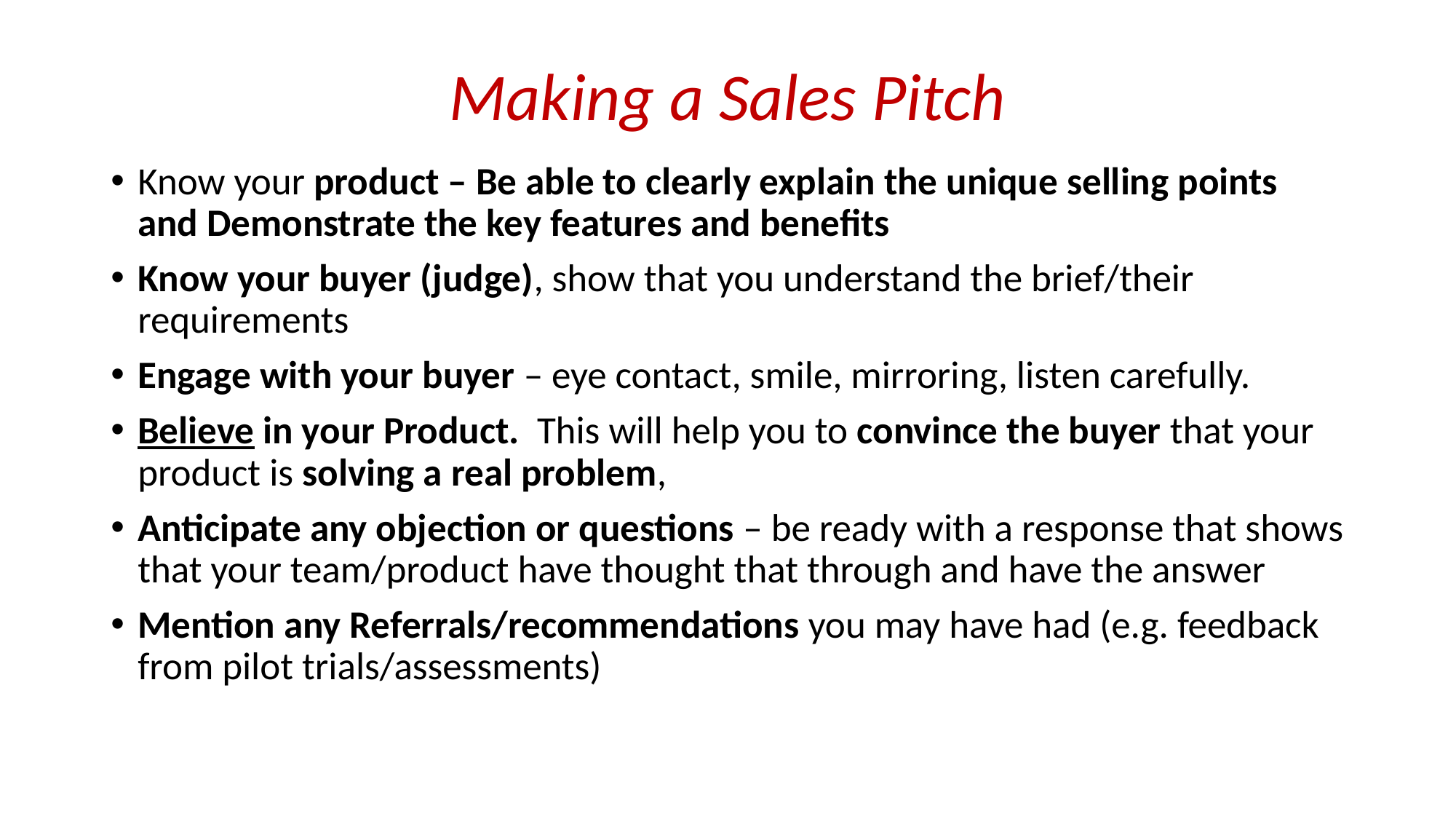

# Making a Sales Pitch
Know your product – Be able to clearly explain the unique selling points and Demonstrate the key features and benefits
Know your buyer (judge), show that you understand the brief/their requirements
Engage with your buyer – eye contact, smile, mirroring, listen carefully.
Believe in your Product.  This will help you to convince the buyer that your product is solving a real problem,
Anticipate any objection or questions – be ready with a response that shows that your team/product have thought that through and have the answer
Mention any Referrals/recommendations you may have had (e.g. feedback from pilot trials/assessments)